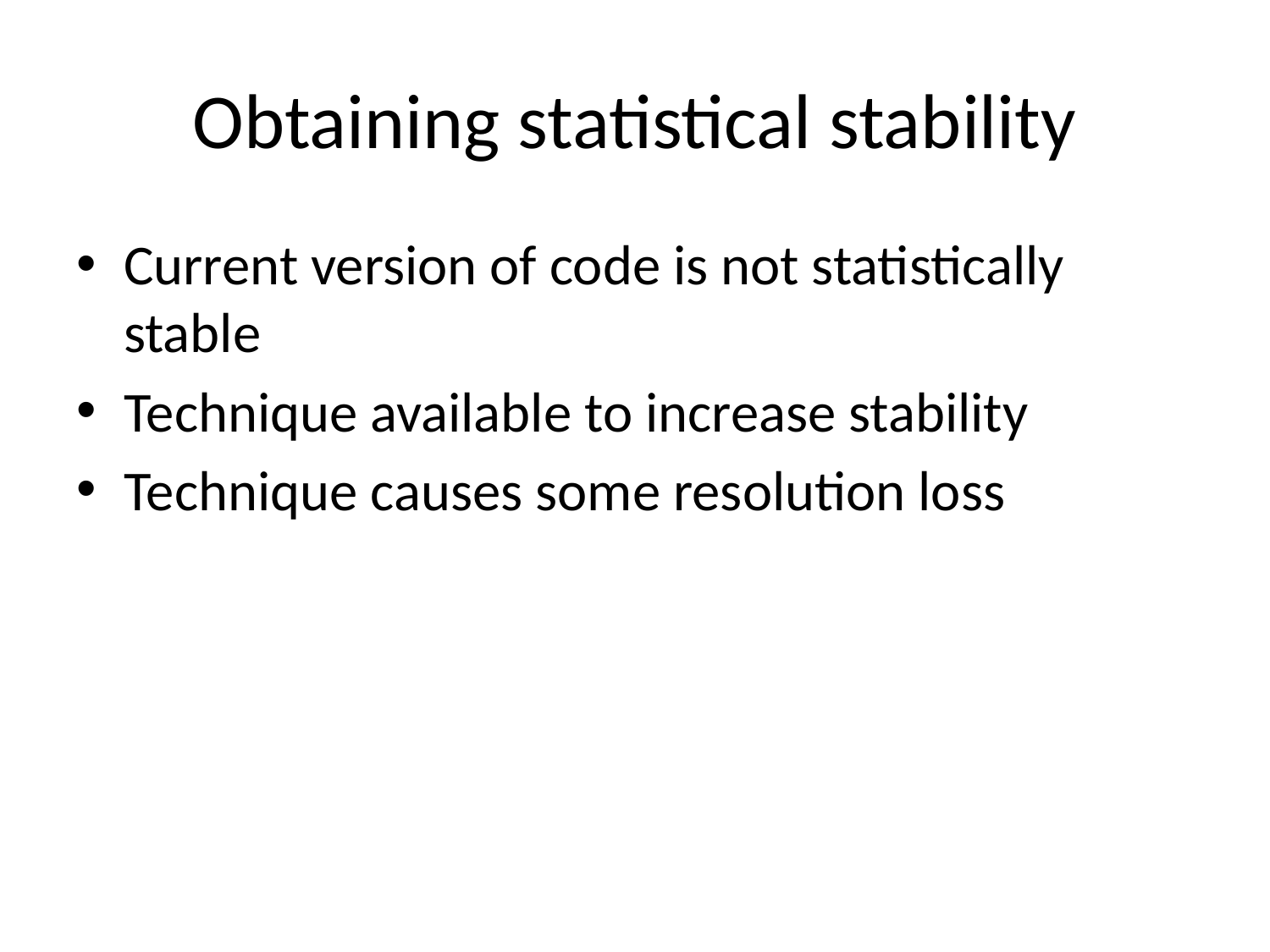

# Obtaining statistical stability
Current version of code is not statistically stable
Technique available to increase stability
Technique causes some resolution loss